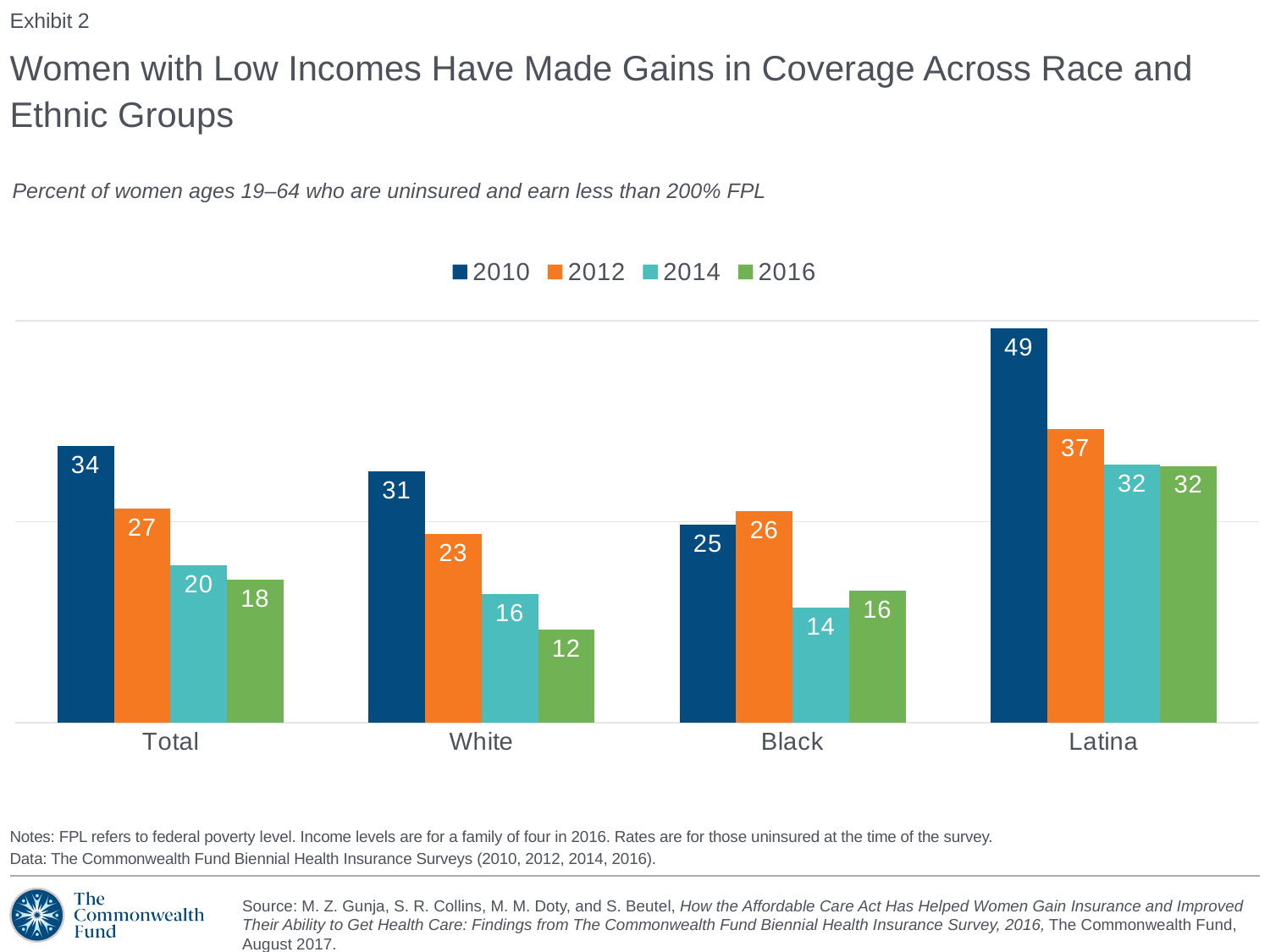

Exhibit 2
# Women with Low Incomes Have Made Gains in Coverage Across Race and Ethnic Groups

### Chart

| Category | 2010 | 2012 | 2014 | 2016 |
|---|---|---|---|---|
| Total | 34.42 | 26.65 | 19.6 | 17.77 |
| White | 31.23 | 23.45 | 15.95 | 11.54 |
| Black | 24.63 | 26.28 | 14.28 | 16.39 |
| Latina | 49.09 | 36.52 | 32.13 | 31.95 |
Percent of women ages 19–64 who are uninsured and earn less than 200% FPL
Notes: FPL refers to federal poverty level. Income levels are for a family of four in 2016. Rates are for those uninsured at the time of the survey.
Data: The Commonwealth Fund Biennial Health Insurance Surveys (2010, 2012, 2014, 2016).